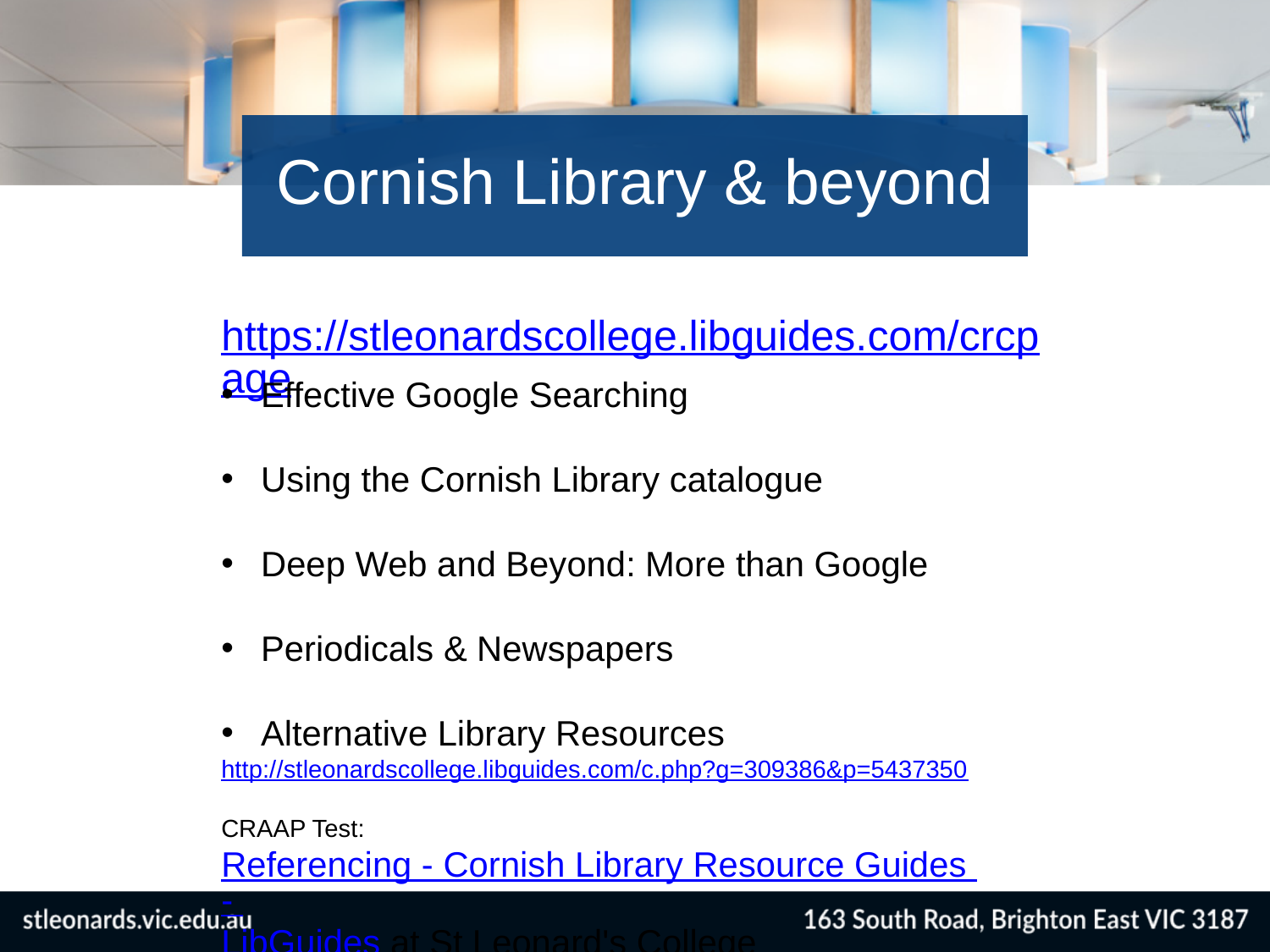

Cornish Library & beyond
https://stleonardscollege.libguides.com/crcpage
Effective Google Searching
Using the Cornish Library catalogue
Deep Web and Beyond: More than Google

Periodicals & Newspapers

Alternative Library Resources
http://stleonardscollege.libguides.com/c.php?g=309386&p=5437350

CRAAP Test: Referencing - Cornish Library Resource Guides - LibGuides at St Leonard's College